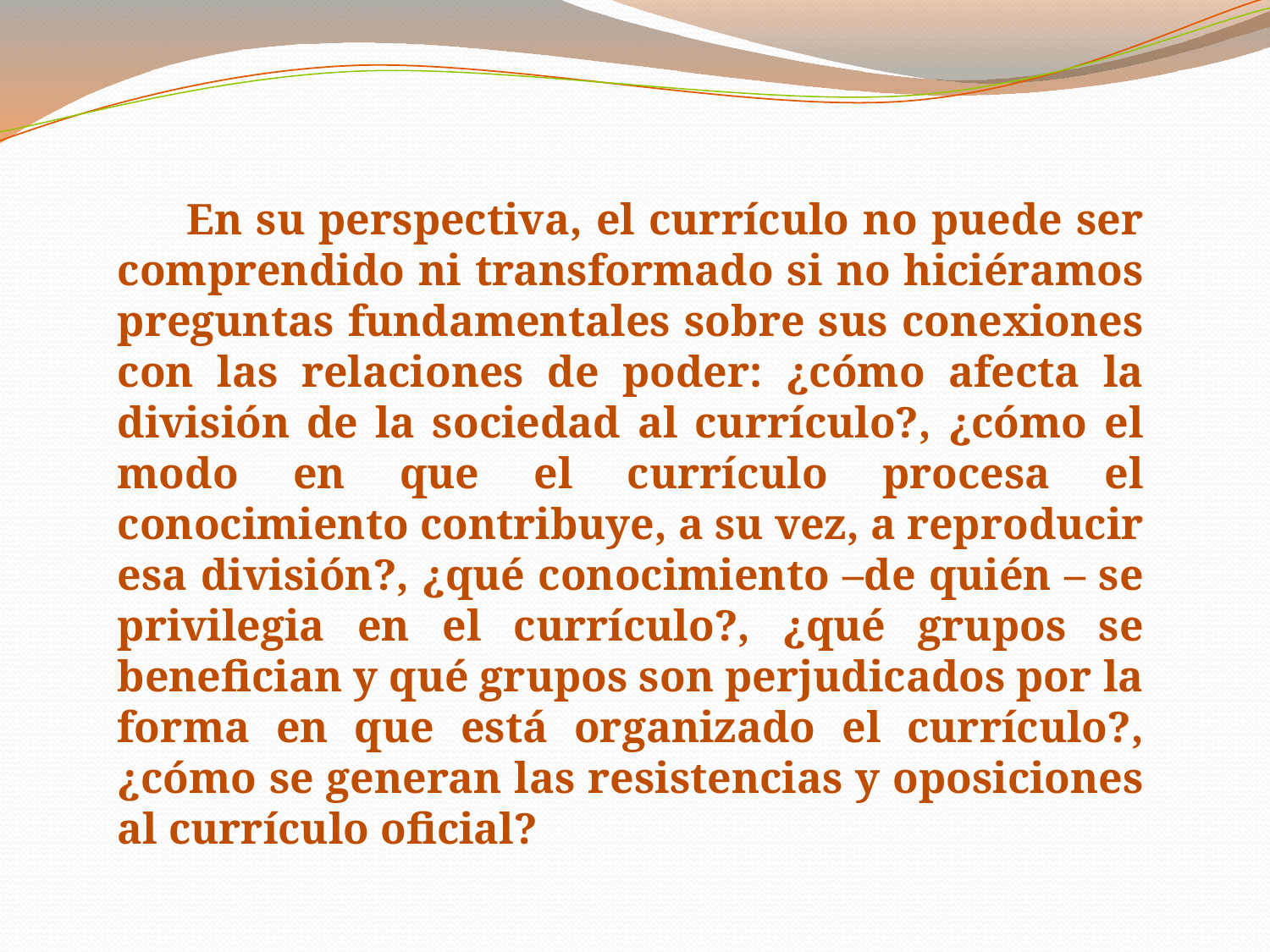

En su perspectiva, el currículo no puede ser comprendido ni transformado si no hiciéramos preguntas fundamentales sobre sus conexiones con las relaciones de poder: ¿cómo afecta la división de la sociedad al currículo?, ¿cómo el modo en que el currículo procesa el conocimiento contribuye, a su vez, a reproducir esa división?, ¿qué conocimiento –de quién – se privilegia en el currículo?, ¿qué grupos se benefician y qué grupos son perjudicados por la forma en que está organizado el currículo?, ¿cómo se generan las resistencias y oposiciones al currículo oficial?